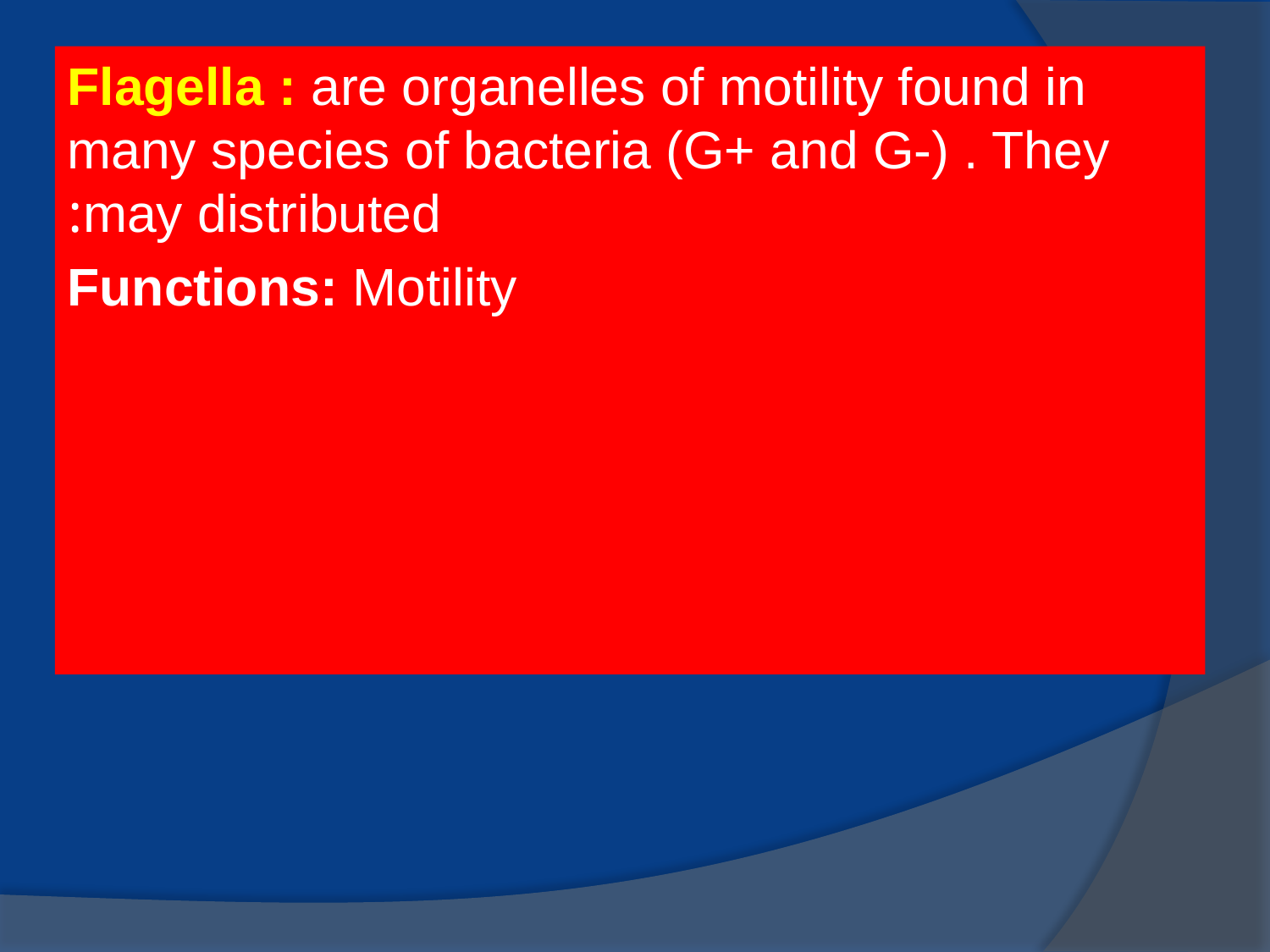

Flagella : are organelles of motility found in many species of bacteria (G+ and G-) . They may distributed:
Functions: Motility